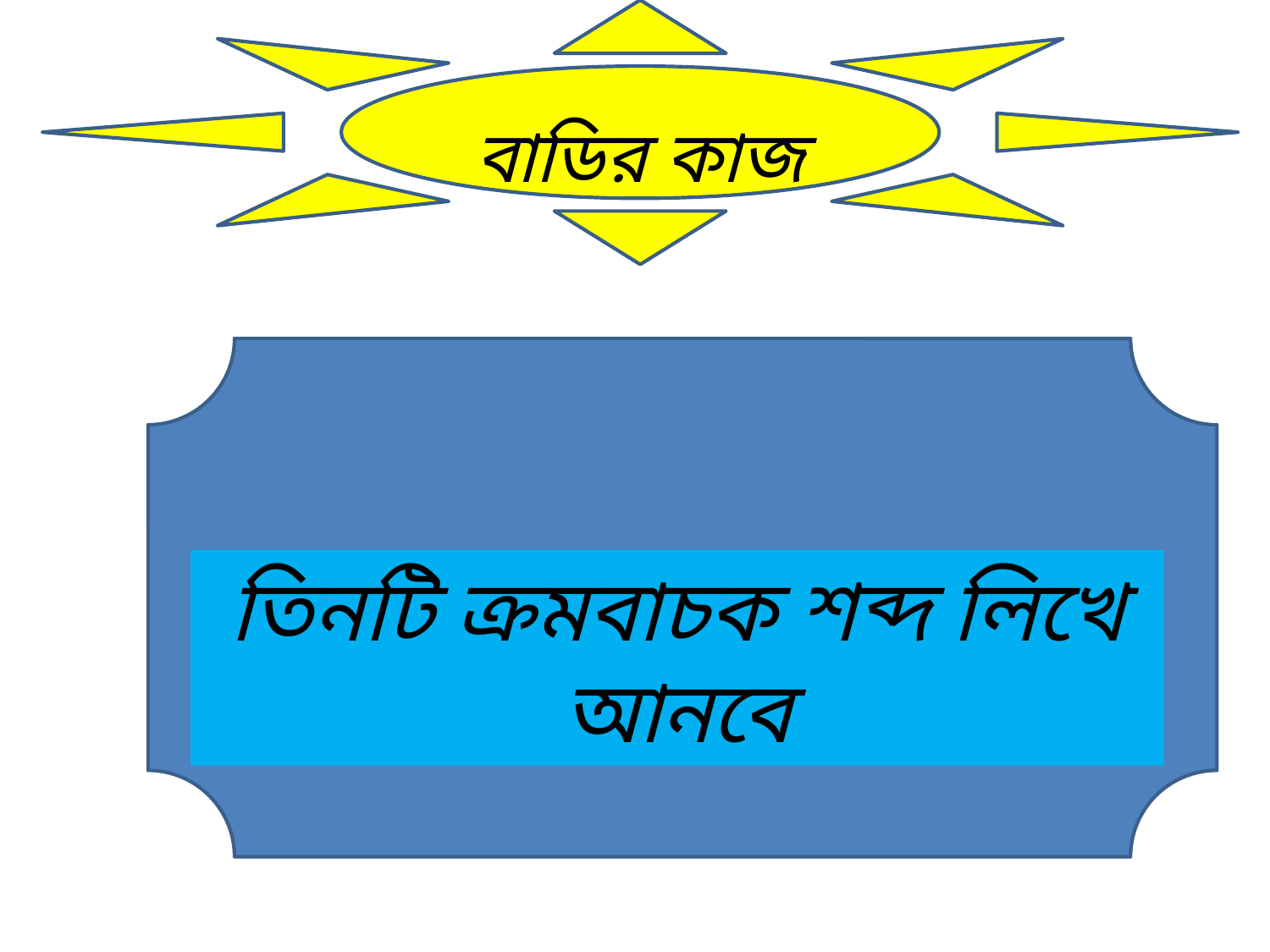

বাডির কাজ

তিনটি ক্রমবাচক শব্দ লিখে আনবে